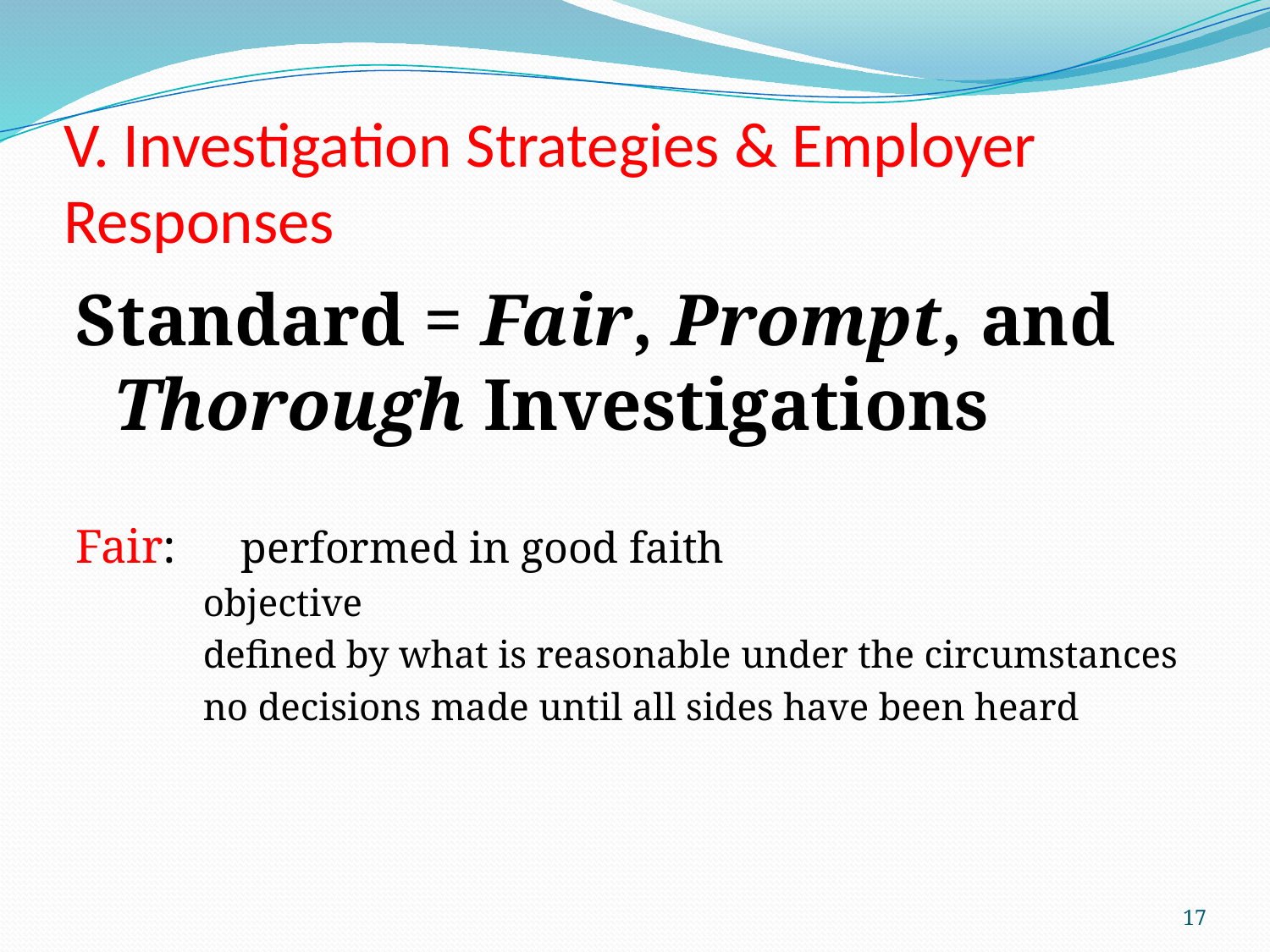

# V. Investigation Strategies & Employer Responses
Standard = Fair, Prompt, and Thorough Investigations

Fair: 	performed in good faith
	objective
	defined by what is reasonable under the circumstances
	no decisions made until all sides have been heard

17